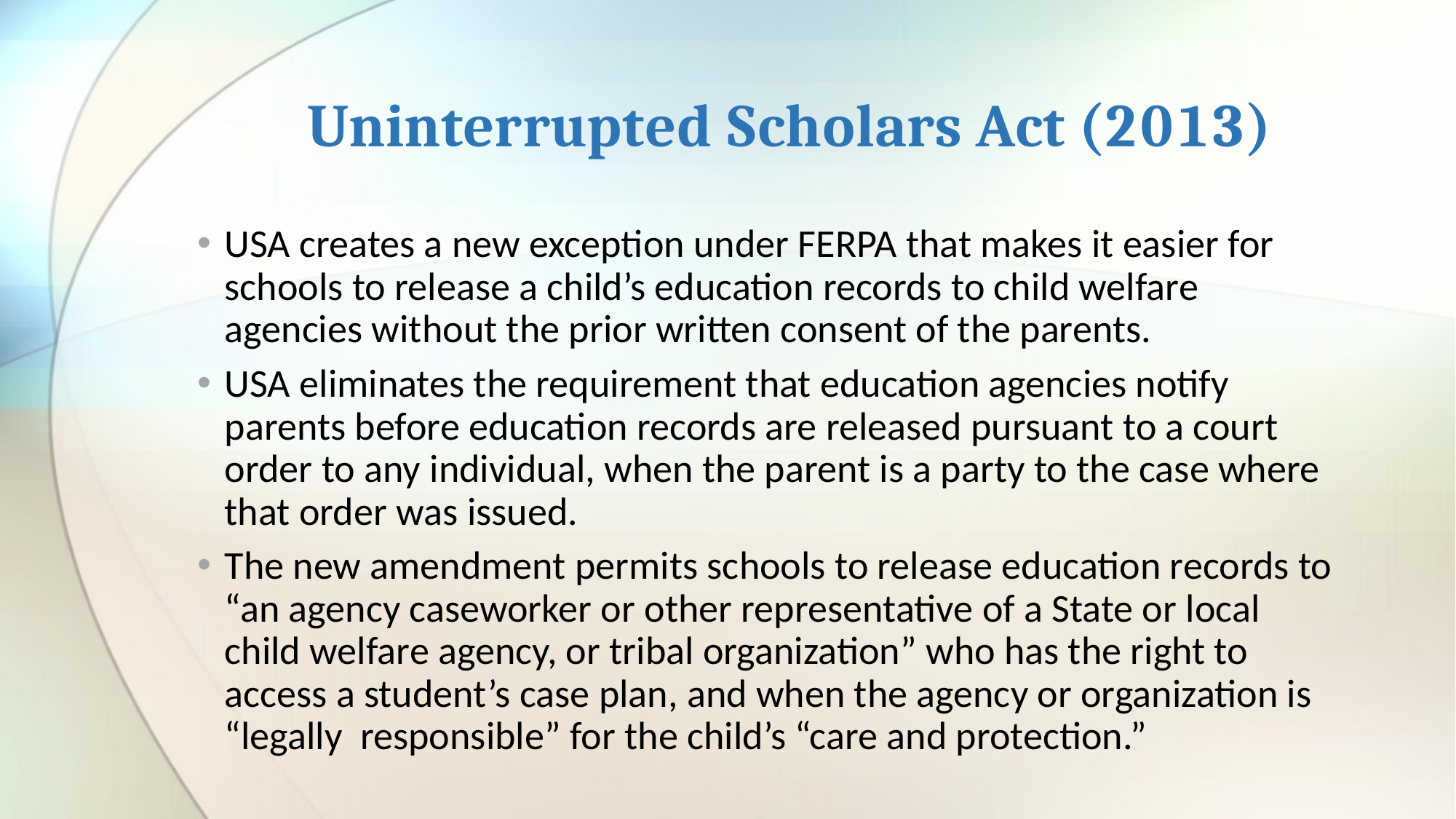

# Uninterrupted Scholars Act (2013)
USA creates a new exception under FERPA that makes it easier for schools to release a child’s education records to child welfare agencies without the prior written consent of the parents.
USA eliminates the requirement that education agencies notify parents before education records are released pursuant to a court order to any individual, when the parent is a party to the case where that order was issued.
The new amendment permits schools to release education records to “an agency caseworker or other representative of a State or local child welfare agency, or tribal organization” who has the right to access a student’s case plan, and when the agency or organization is “legally  responsible” for the child’s “care and protection.”